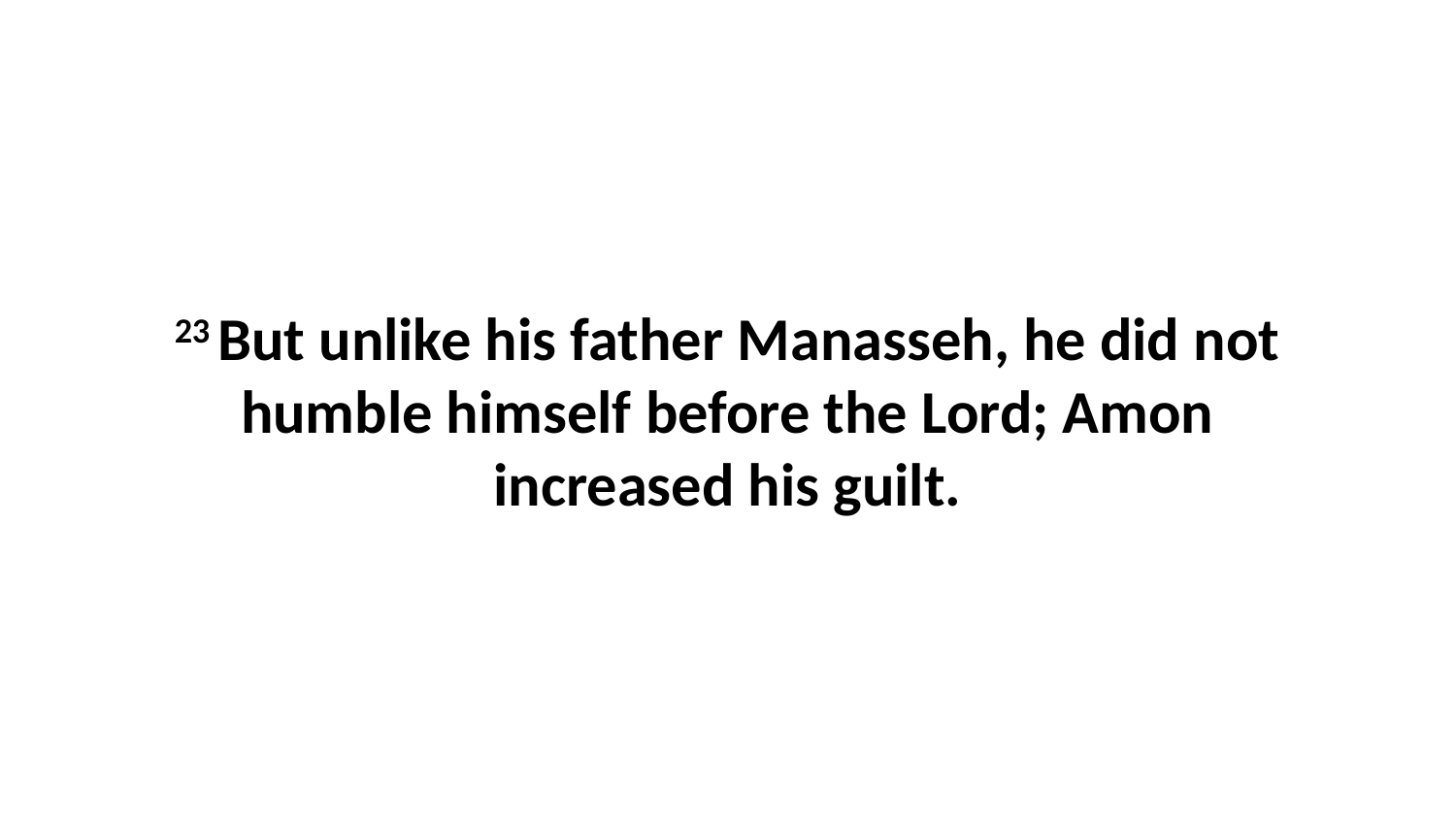

23 But unlike his father Manasseh, he did not humble himself before the Lord; Amon increased his guilt.